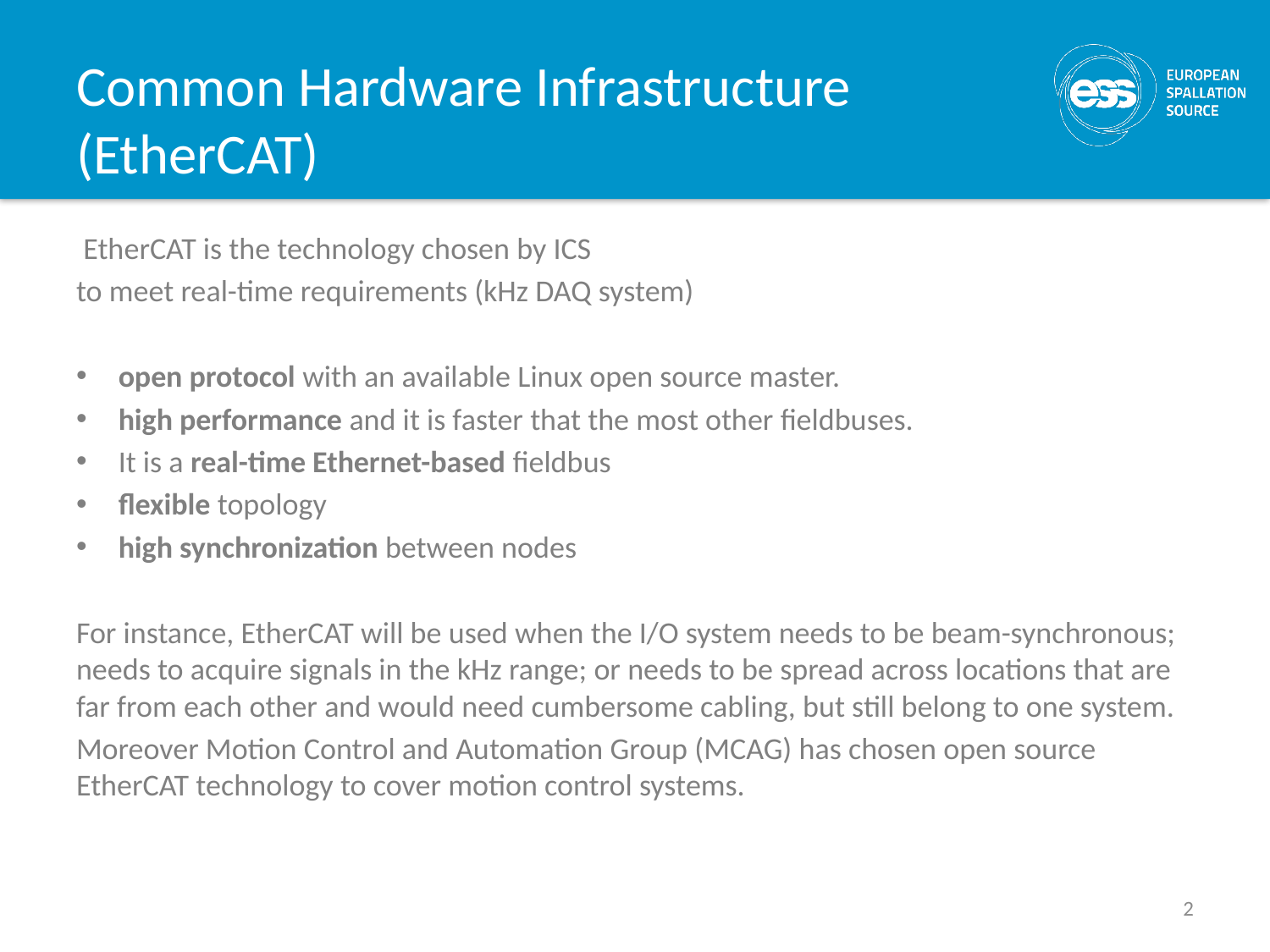

# Common Hardware Infrastructure (EtherCAT)
 EtherCAT is the technology chosen by ICS
to meet real-time requirements (kHz DAQ system)

open protocol with an available Linux open source master.
high performance and it is faster that the most other fieldbuses.
It is a real-time Ethernet-based fieldbus
flexible topology
high synchronization between nodes

For instance, EtherCAT will be used when the I/O system needs to be beam-synchronous; needs to acquire signals in the kHz range; or needs to be spread across locations that are far from each other and would need cumbersome cabling, but still belong to one system.
Moreover Motion Control and Automation Group (MCAG) has chosen open source EtherCAT technology to cover motion control systems.

2